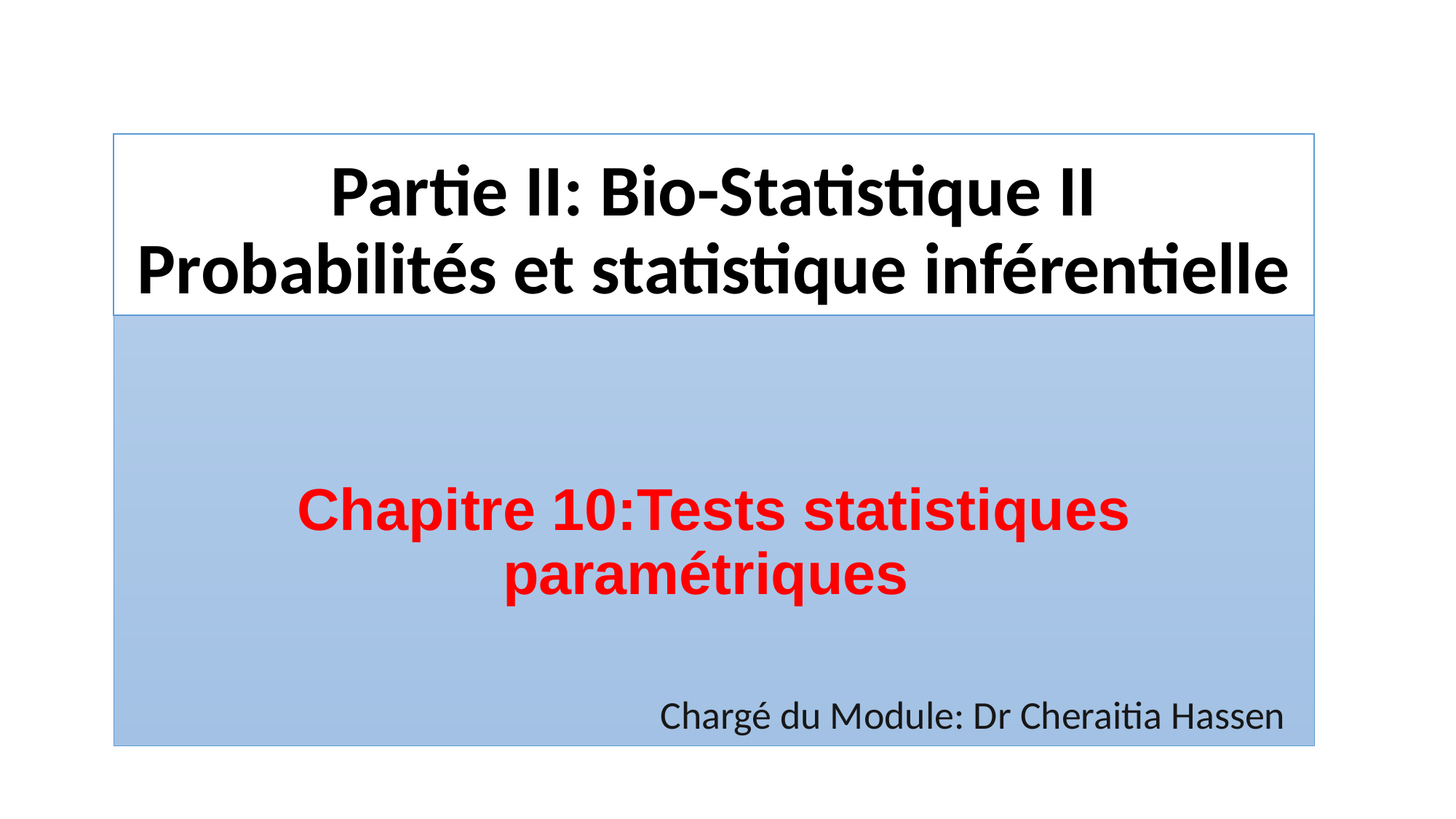

# Partie II: Bio-Statistique II Probabilités et statistique inférentielle

Chapitre 10:Tests statistiques paramétriques

Chargé du Module: Dr Cheraitia Hassen